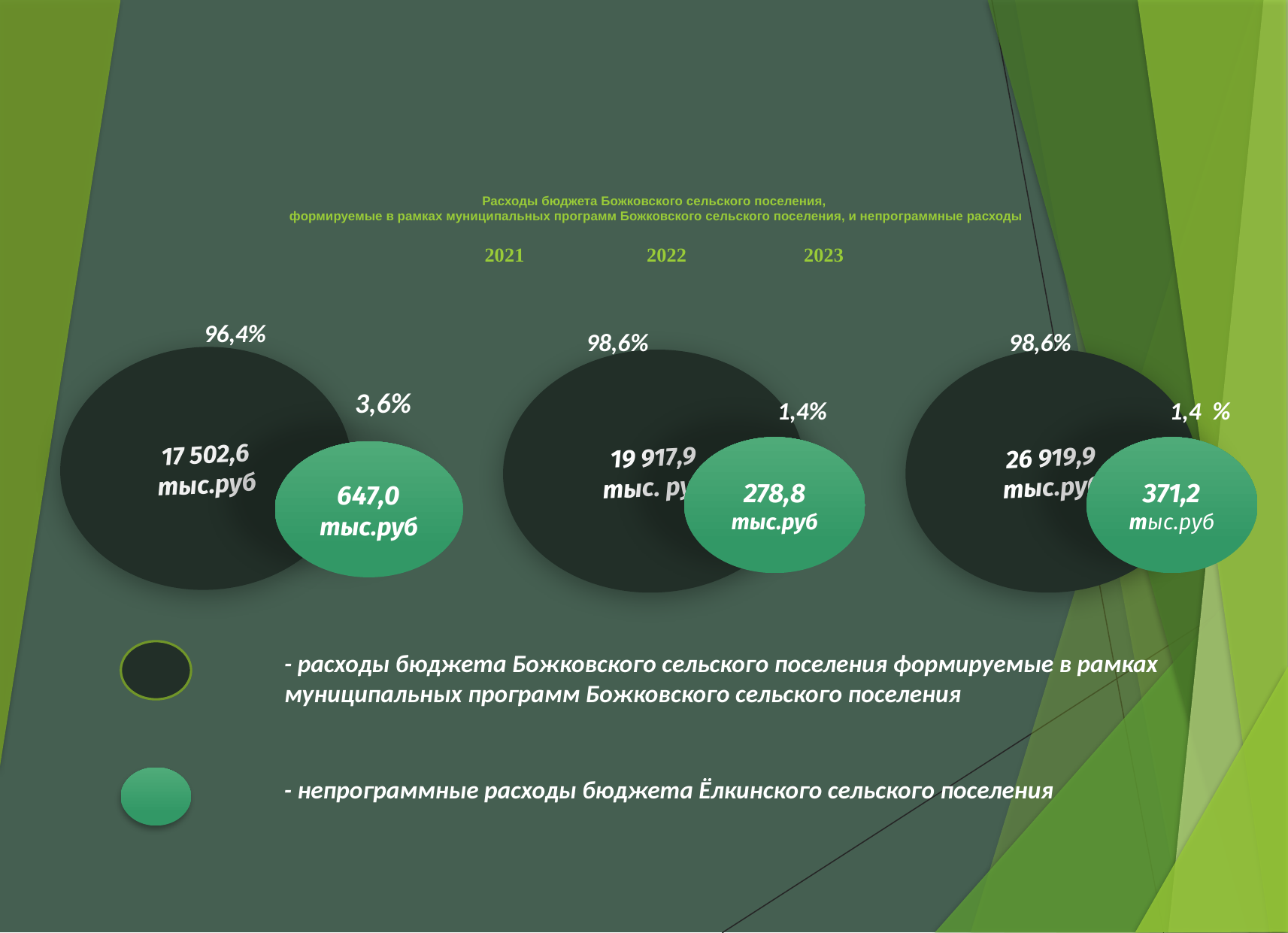

# Расходы бюджета Божковского сельского поселения, формируемые в рамках муниципальных программ Божковского сельского поселения, и непрограммные расходы 2021                         2022                        2023
96,4%
98,6%
98,6%
17 502,6 тыс.руб
19 917,9
тыс. руб
26 919,9
тыс.руб

3,6%
1,4%
1,4  %
278,8
тыс.руб
371,2 тыс.руб
647,0
тыс.руб

- расходы бюджета Божковского сельского поселения формируемые в рамках муниципальных программ Божковского сельского поселения

- непрограммные расходы бюджета Ёлкинского сельского поселения